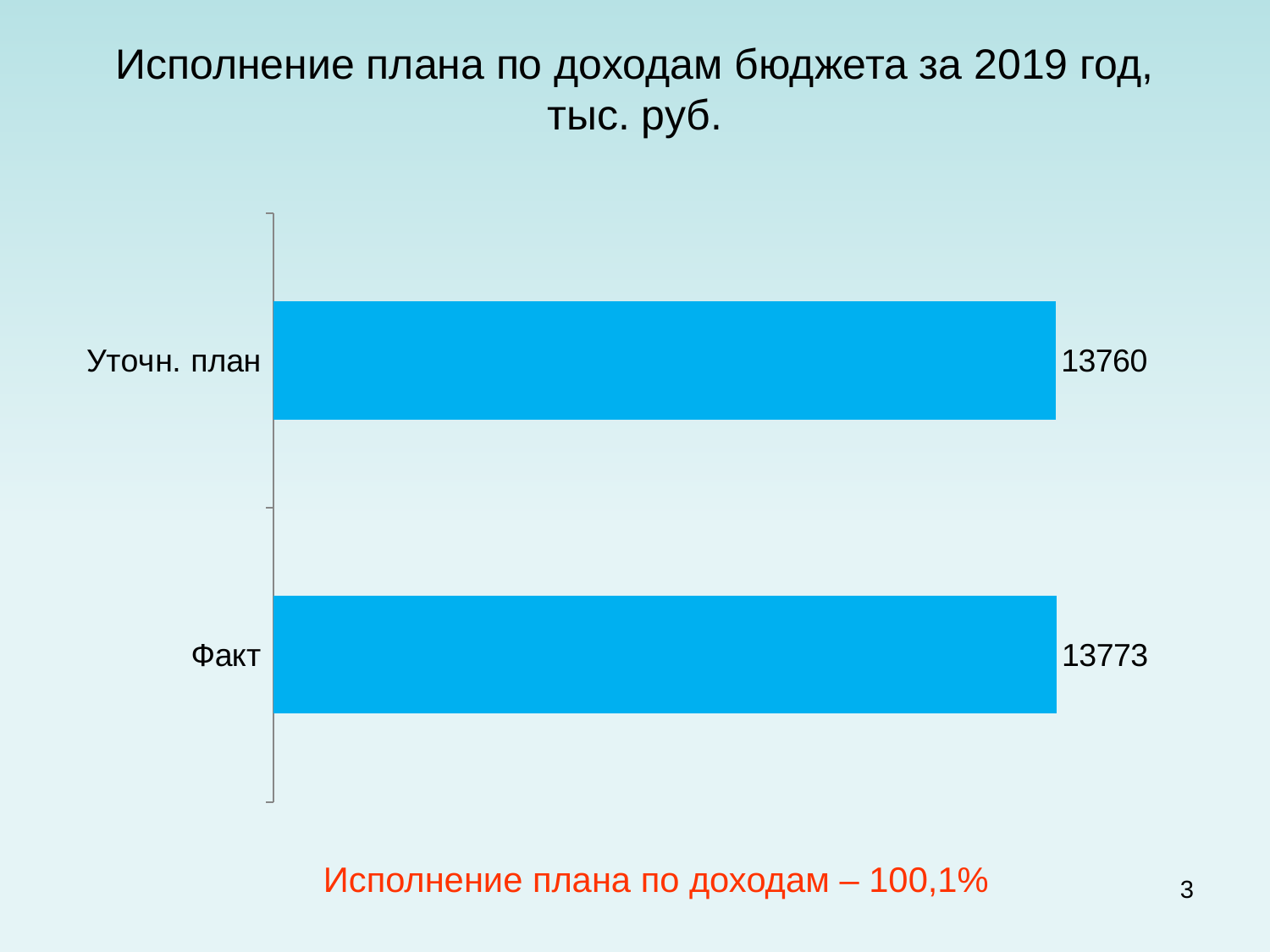

# Исполнение плана по доходам бюджета за 2019 год, тыс. руб.

### Chart

| Category | Ряд 1 |
|---|---|
| Факт | 13773.0 |
| Уточн. план | 13760.0 |
Исполнение плана по доходам – 100,1%
3